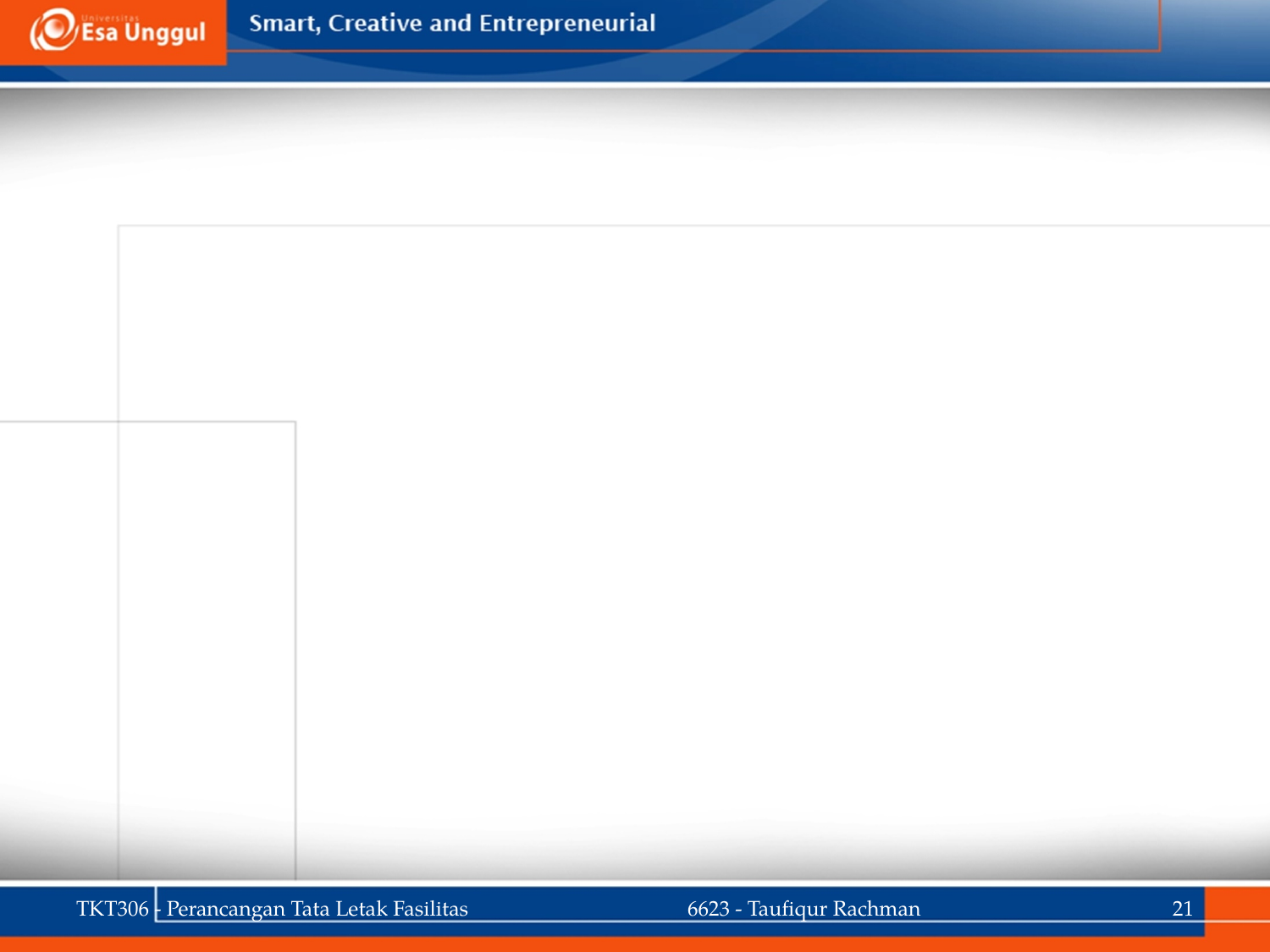

#

TKT306 - Perancangan Tata Letak Fasilitas
6623 - Taufiqur Rachman
21